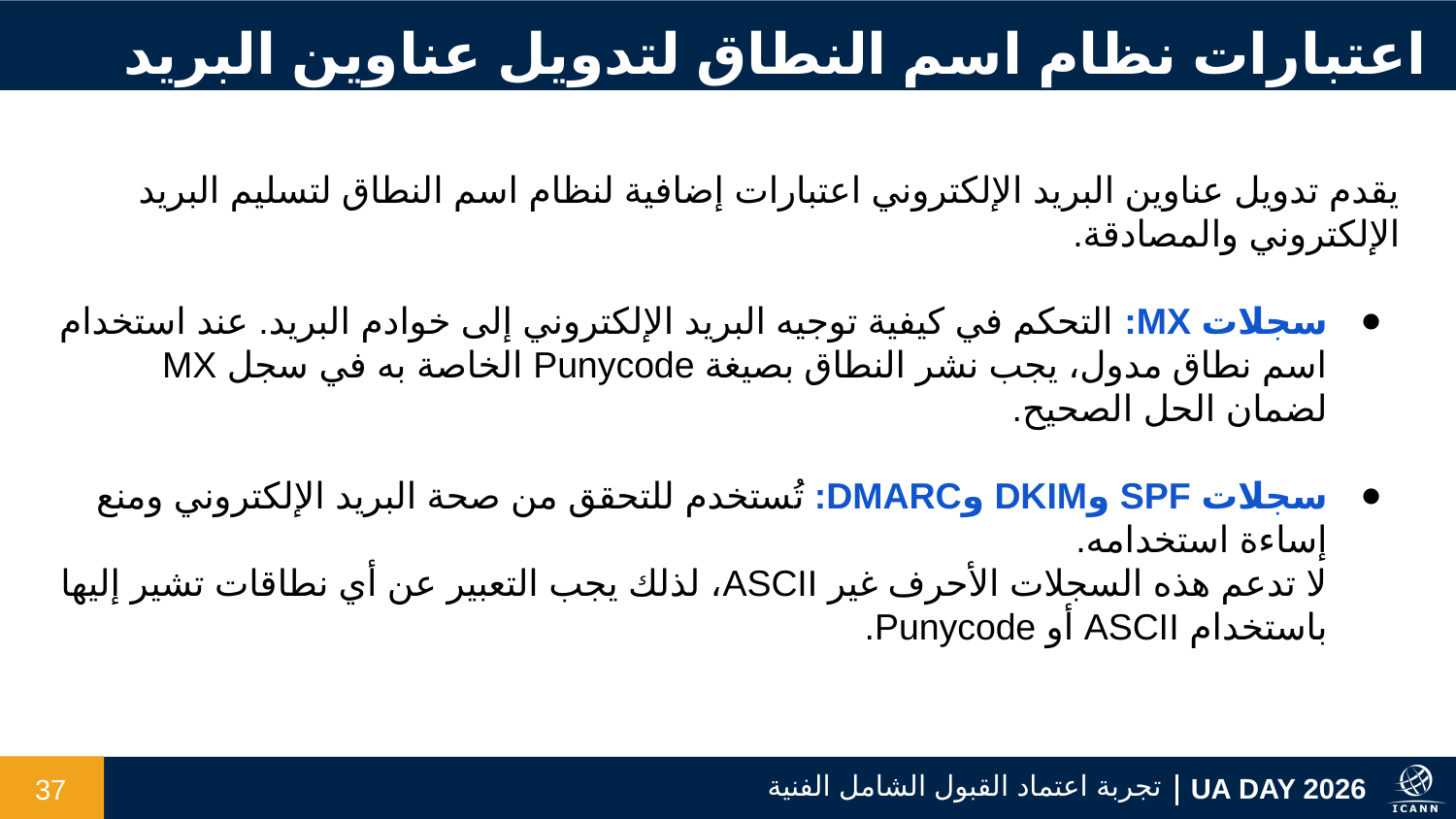

اعتبارات نظام اسم النطاق لتدويل عناوين البريد الإلكتروني

يقدم تدويل عناوين البريد الإلكتروني اعتبارات إضافية لنظام اسم النطاق لتسليم البريد الإلكتروني والمصادقة.

سجلات MX: التحكم في كيفية توجيه البريد الإلكتروني إلى خوادم البريد. عند استخدام اسم نطاق مدول، يجب نشر النطاق بصيغة Punycode الخاصة به في سجل MX لضمان الحل الصحيح.

سجلات SPF وDKIM وDMARC: تُستخدم للتحقق من صحة البريد الإلكتروني ومنع إساءة استخدامه.
لا تدعم هذه السجلات الأحرف غير ASCII، لذلك يجب التعبير عن أي نطاقات تشير إليها باستخدام ASCII أو Punycode.